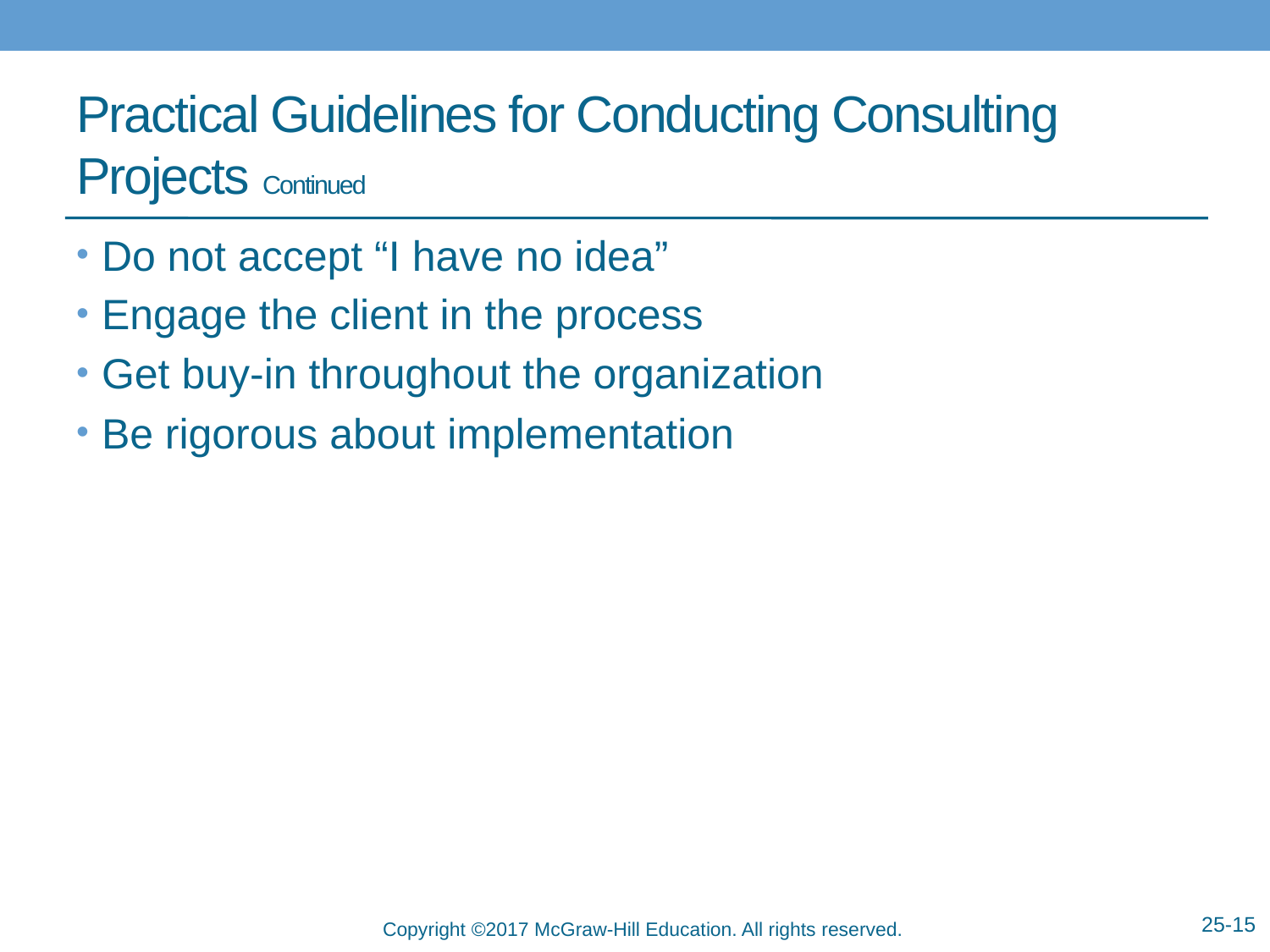

# Practical Guidelines for Conducting Consulting Projects Continued
Do not accept “I have no idea”
Engage the client in the process
Get buy-in throughout the organization
Be rigorous about implementation
25-15